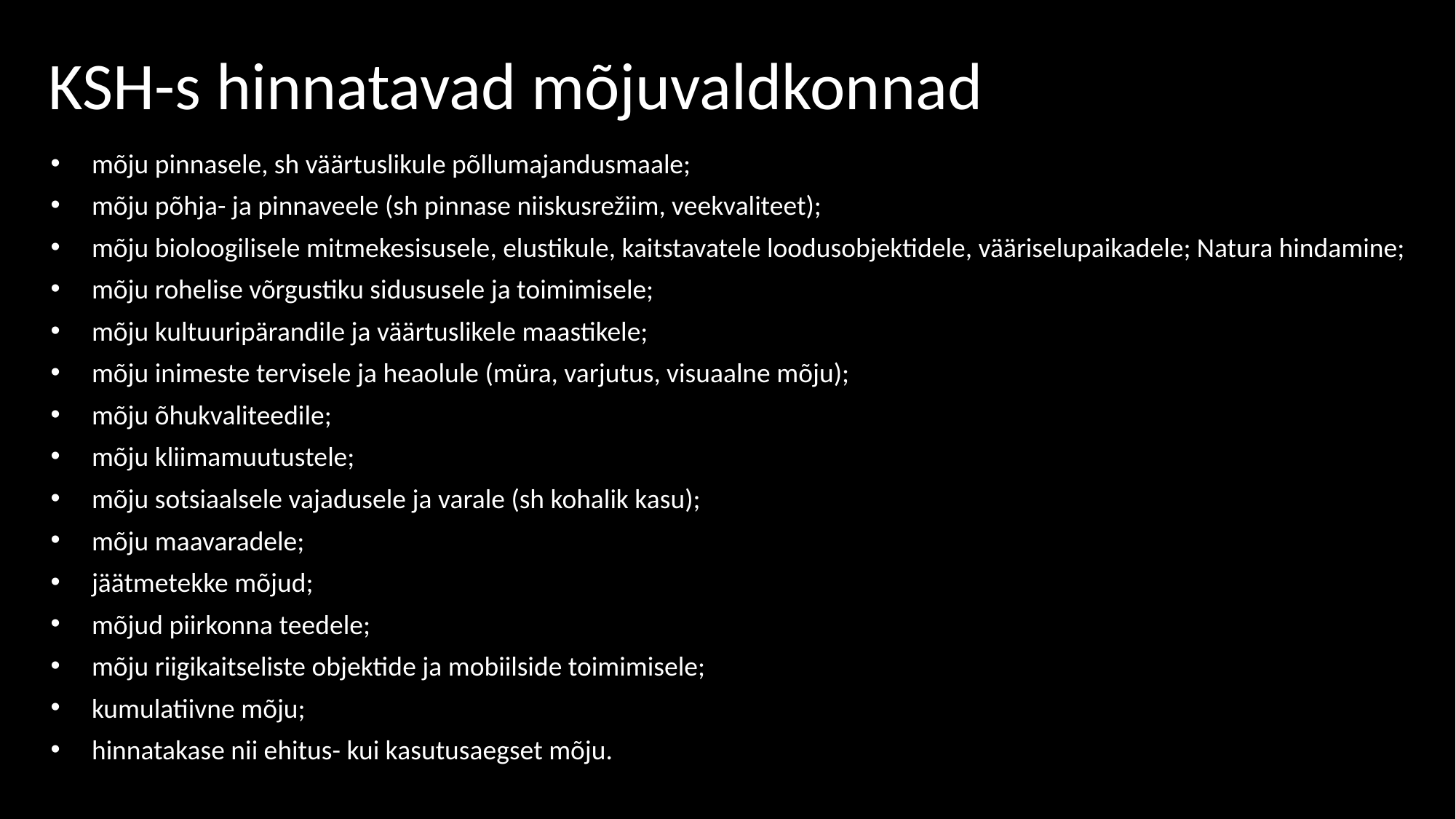

# KSH-s hinnatavad mõjuvaldkonnad
mõju pinnasele, sh väärtuslikule põllumajandusmaale;
mõju põhja- ja pinnaveele (sh pinnase niiskusrežiim, veekvaliteet);
mõju bioloogilisele mitmekesisusele, elustikule, kaitstavatele loodusobjektidele, vääriselupaikadele; Natura hindamine;
mõju rohelise võrgustiku sidususele ja toimimisele;
mõju kultuuripärandile ja väärtuslikele maastikele;
mõju inimeste tervisele ja heaolule (müra, varjutus, visuaalne mõju);
mõju õhukvaliteedile;
mõju kliimamuutustele;
mõju sotsiaalsele vajadusele ja varale (sh kohalik kasu);
mõju maavaradele;
jäätmetekke mõjud;
mõjud piirkonna teedele;
mõju riigikaitseliste objektide ja mobiilside toimimisele;
kumulatiivne mõju;
hinnatakase nii ehitus- kui kasutusaegset mõju.